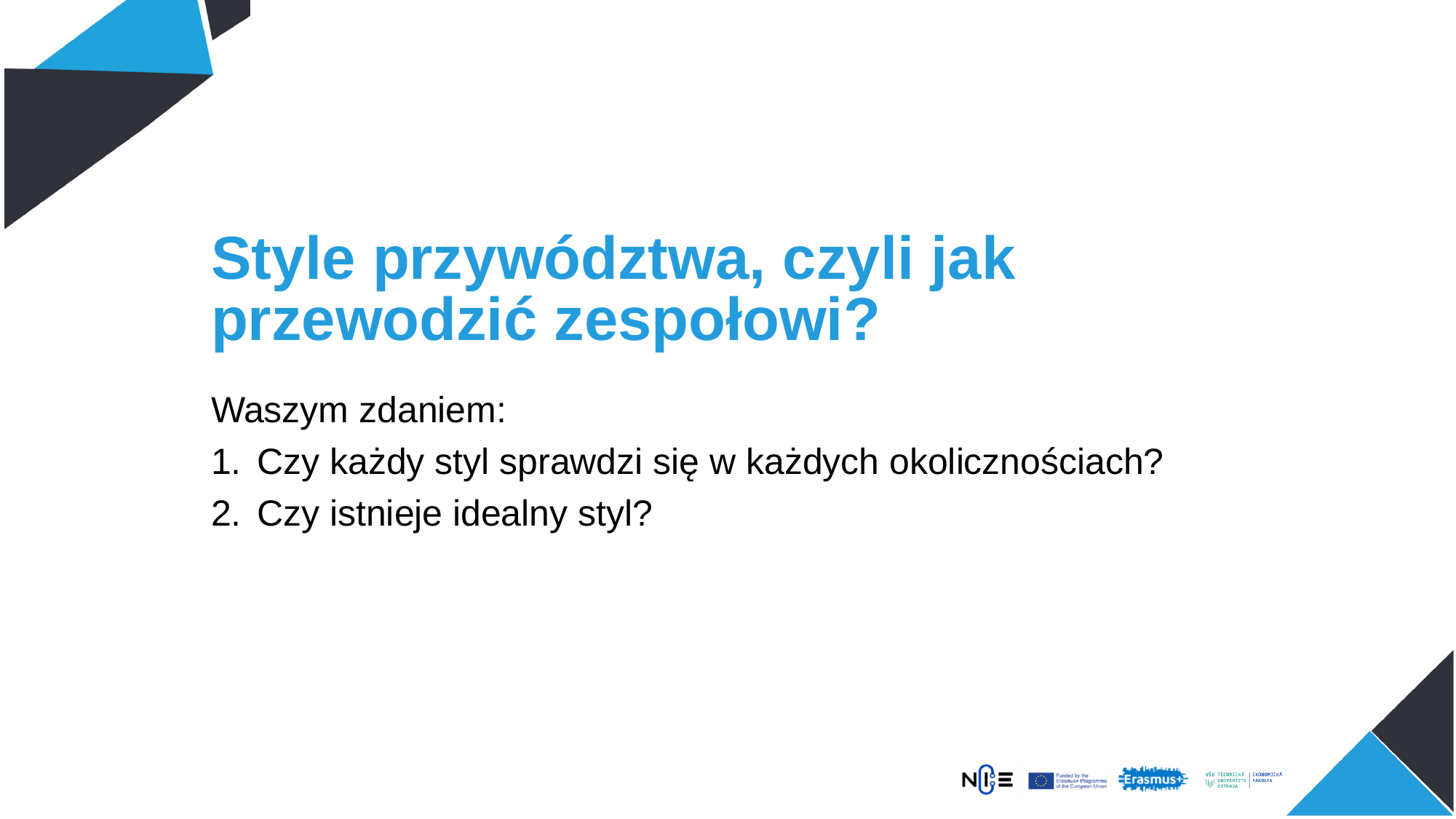

# Style przywództwa, czyli jak przewodzić zespołowi?
Waszym zdaniem:
Czy każdy styl sprawdzi się w każdych okolicznościach?
Czy istnieje idealny styl?